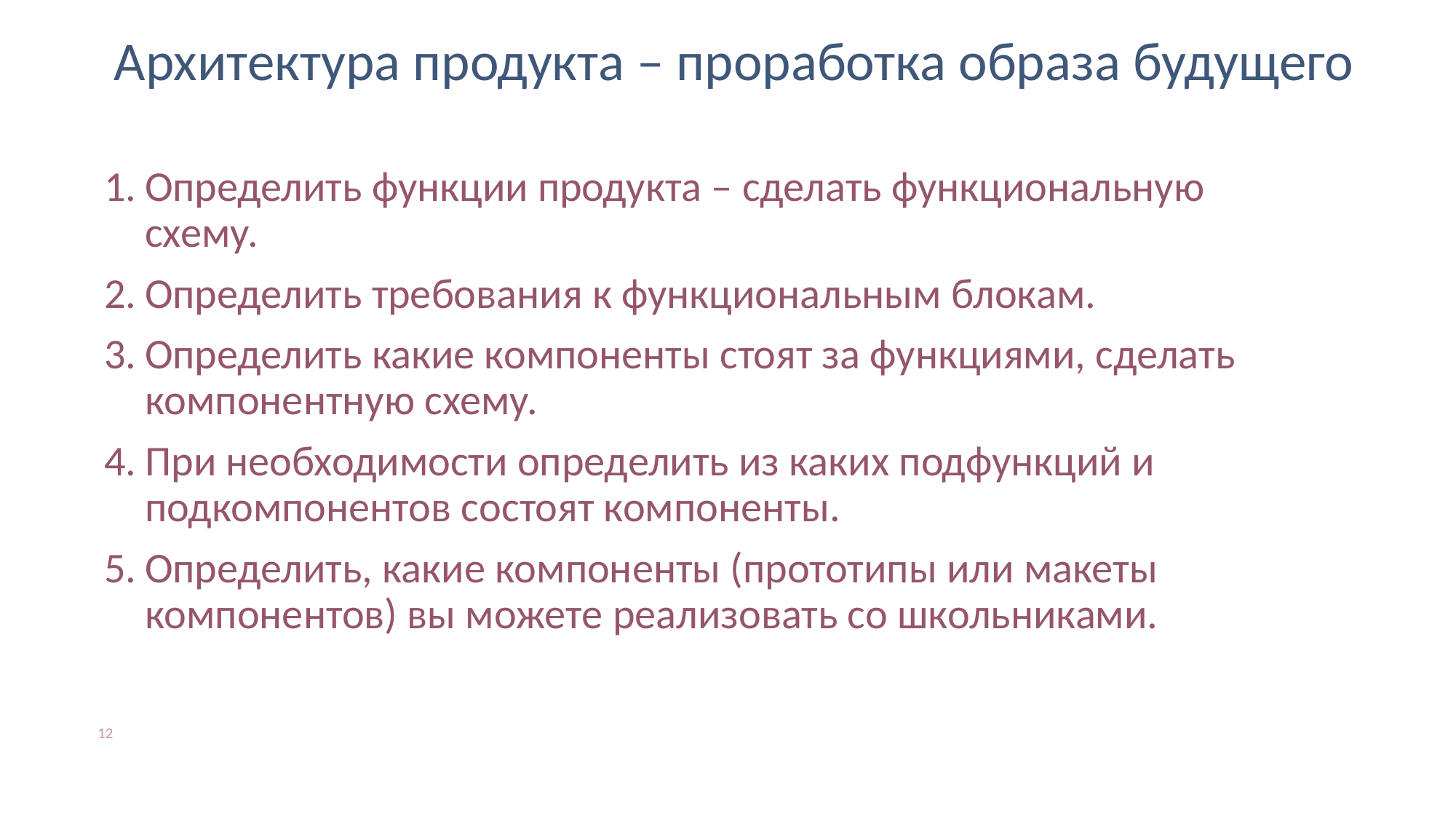

# Архитектура продукта – проработка образа будущего
Определить функции продукта – сделать функциональную схему.
Определить требования к функциональным блокам.
Определить какие компоненты стоят за функциями, сделать компонентную схему.
При необходимости определить из каких подфункций и подкомпонентов состоят компоненты.
Определить, какие компоненты (прототипы или макеты компонентов) вы можете реализовать со школьниками.
12